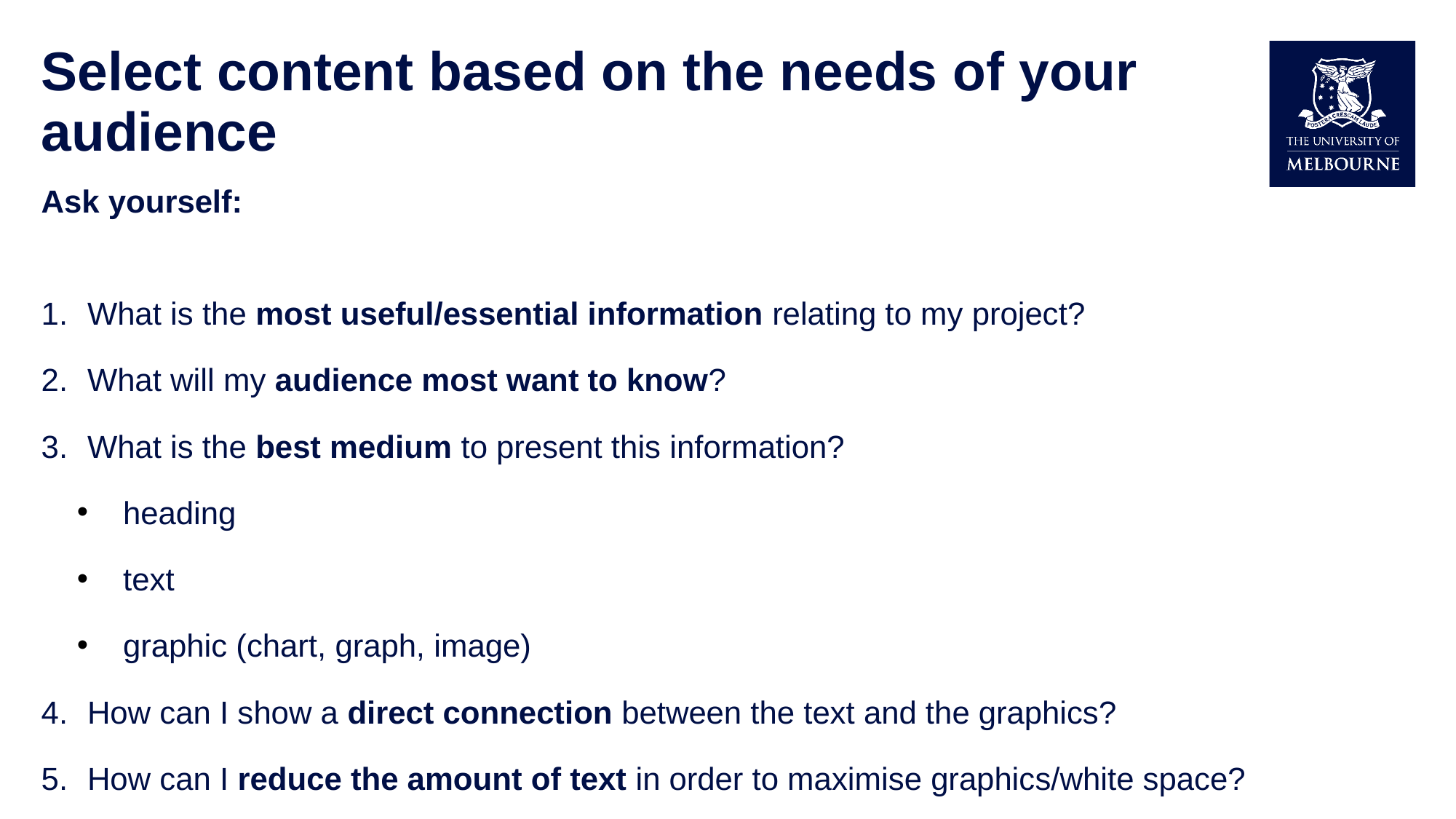

# Select content based on the needs of your audience
Ask yourself:

What is the most useful/essential information relating to my project?
What will my audience most want to know?
What is the best medium to present this information?
heading
text
graphic (chart, graph, image)
How can I show a direct connection between the text and the graphics?
How can I reduce the amount of text in order to maximise graphics/white space?